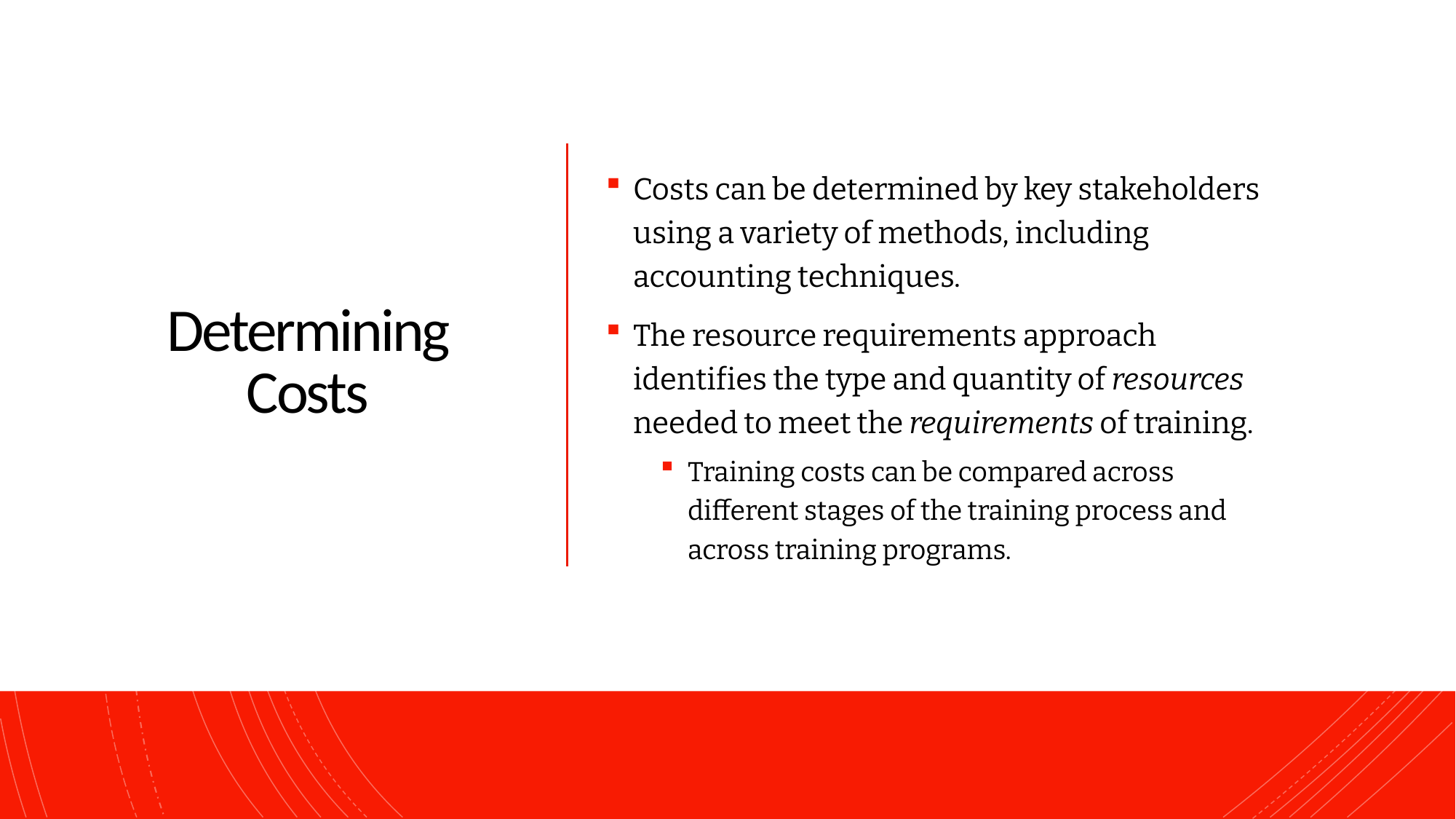

# Determining Costs
Costs can be determined by key stakeholders using a variety of methods, including accounting techniques.
The resource requirements approach identifies the type and quantity of resources needed to meet the requirements of training.
Training costs can be compared across different stages of the training process and across training programs.